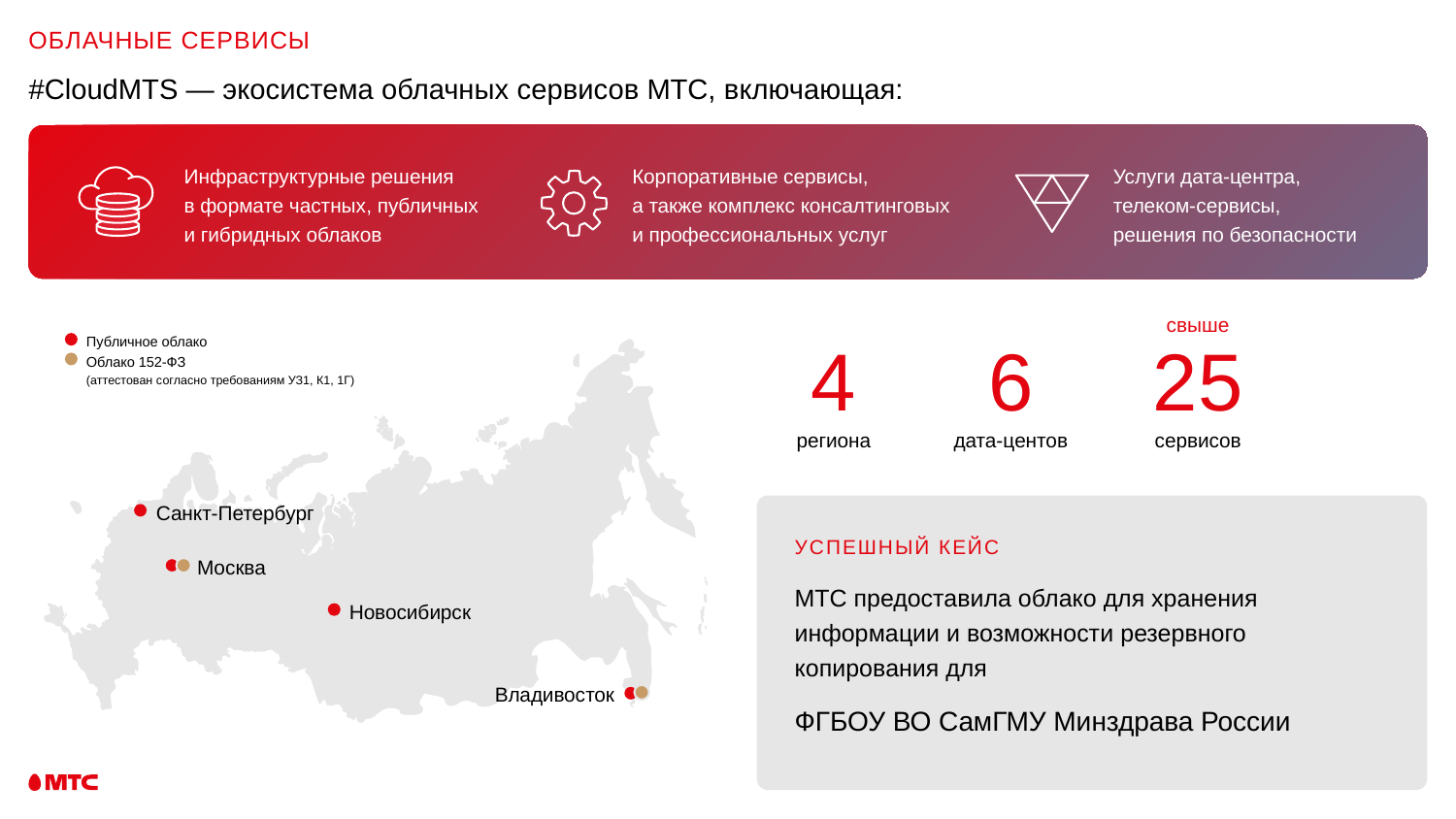

# ОБЛАЧНЫЕ СЕРВИСЫ
#CloudMTS — экосистема облачных сервисов МТС, включающая:

Инфраструктурные решения в формате частных, публичных и гибридных облаков
Корпоративные сервисы,
а также комплекс консалтинговых и профессиональных услуг
Услуги дата-центра, телеком-сервисы, решения по безопасности

свыше
25
сервисов
4
региона
6
дата-центов
Публичное облако
Облако 152-ФЗ
(аттестован согласно требованиям УЗ1, К1, 1Г)

Санкт-Петербург

УСПЕШНЫЙ КЕЙС
Москва

МТС предоставила облако для хранения информации и возможности резервного копирования для
Новосибирск

Владивосток

ФГБОУ ВО СамГМУ Минздрава России